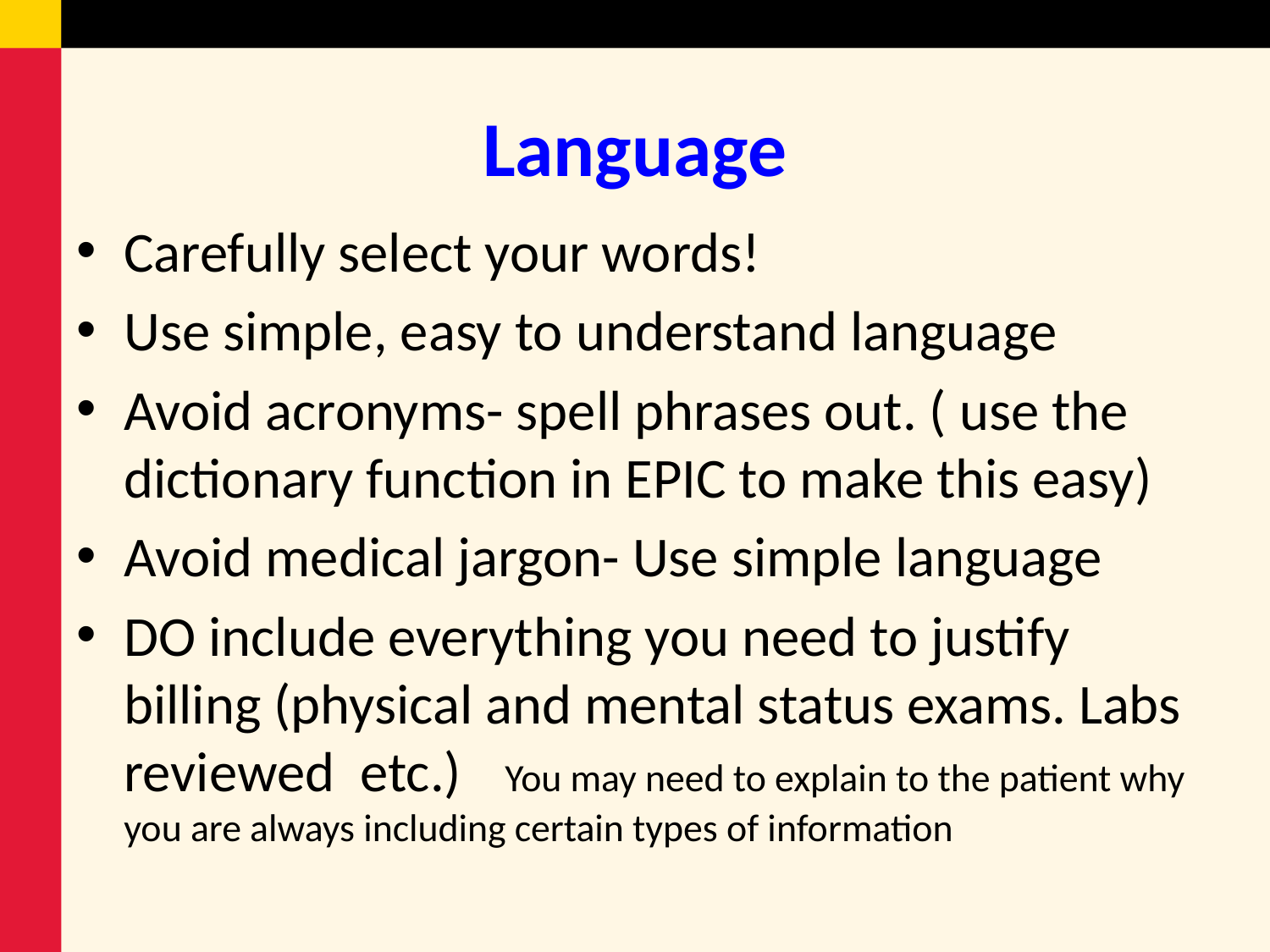

# Language
Carefully select your words!
Use simple, easy to understand language
Avoid acronyms- spell phrases out. ( use the dictionary function in EPIC to make this easy)
Avoid medical jargon- Use simple language
DO include everything you need to justify billing (physical and mental status exams. Labs reviewed  etc.)	You may need to explain to the patient why you are always including certain types of information